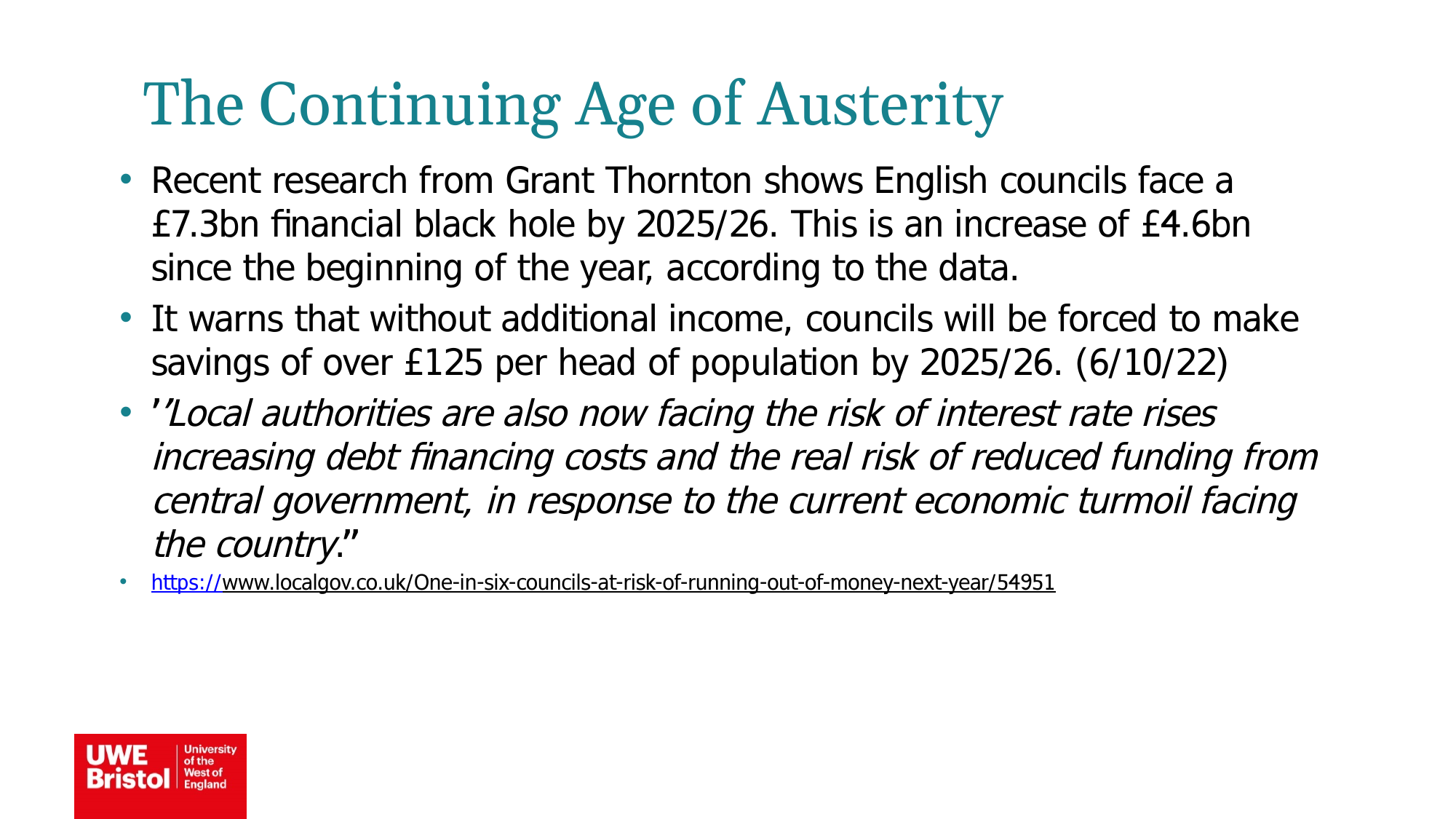

The Continuing Age of Austerity
Recent research from Grant Thornton shows English councils face a £7.3bn financial black hole by 2025/26. This is an increase of £4.6bn since the beginning of the year, according to the data.
It warns that without additional income, councils will be forced to make savings of over £125 per head of population by 2025/26. (6/10/22)
’’Local authorities are also now facing the risk of interest rate rises increasing debt financing costs and the real risk of reduced funding from central government, in response to the current economic turmoil facing the country.’’
https://www.localgov.co.uk/One-in-six-councils-at-risk-of-running-out-of-money-next-year/54951